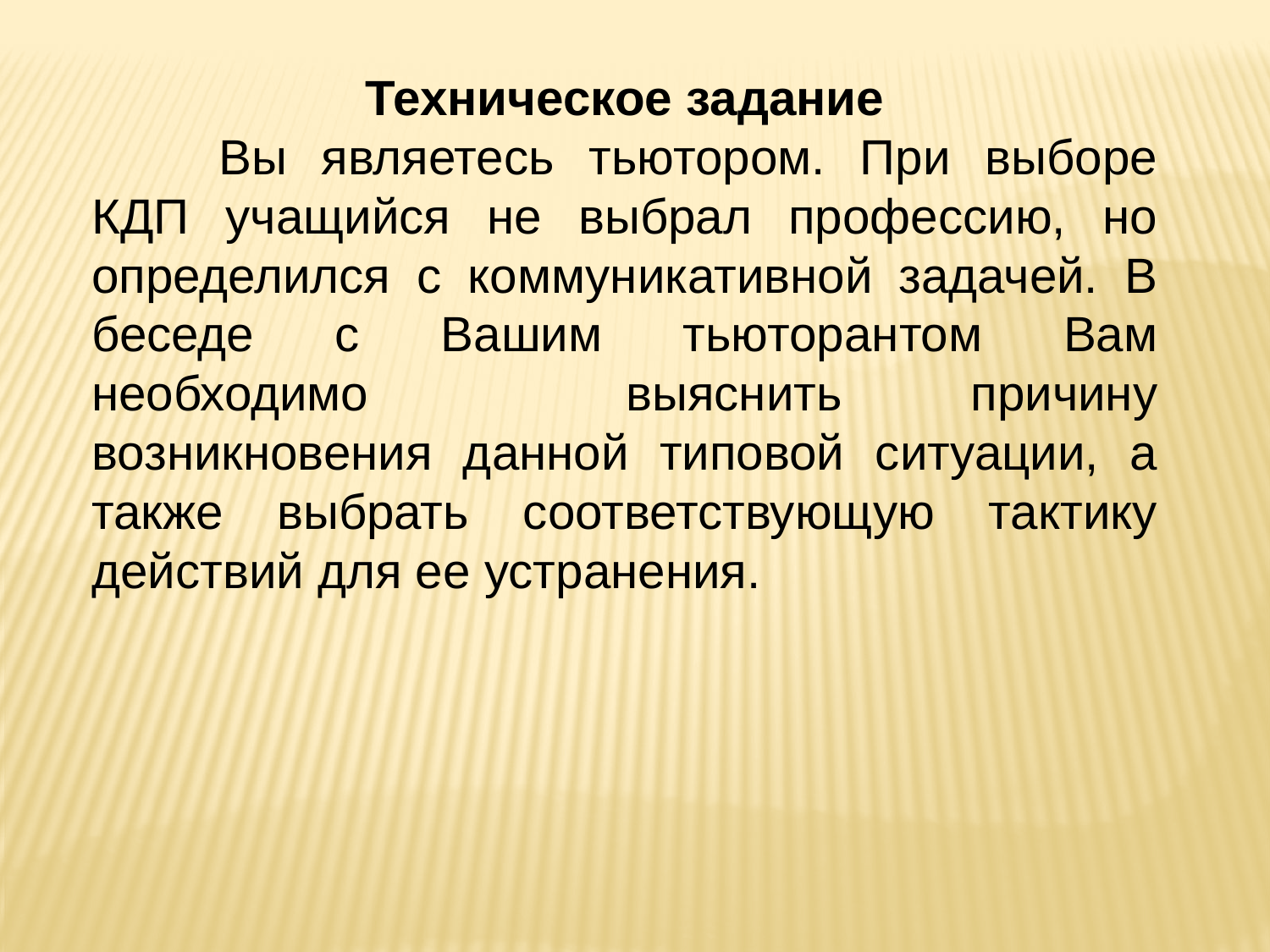

Техническое задание
	Вы являетесь тьютором. При выборе КДП учащийся не выбрал профессию, но определился с коммуникативной задачей. В беседе с Вашим тьюторантом Вам необходимо  выяснить причину возникновения данной типовой ситуации, а также выбрать соответствующую тактику действий для ее устранения.